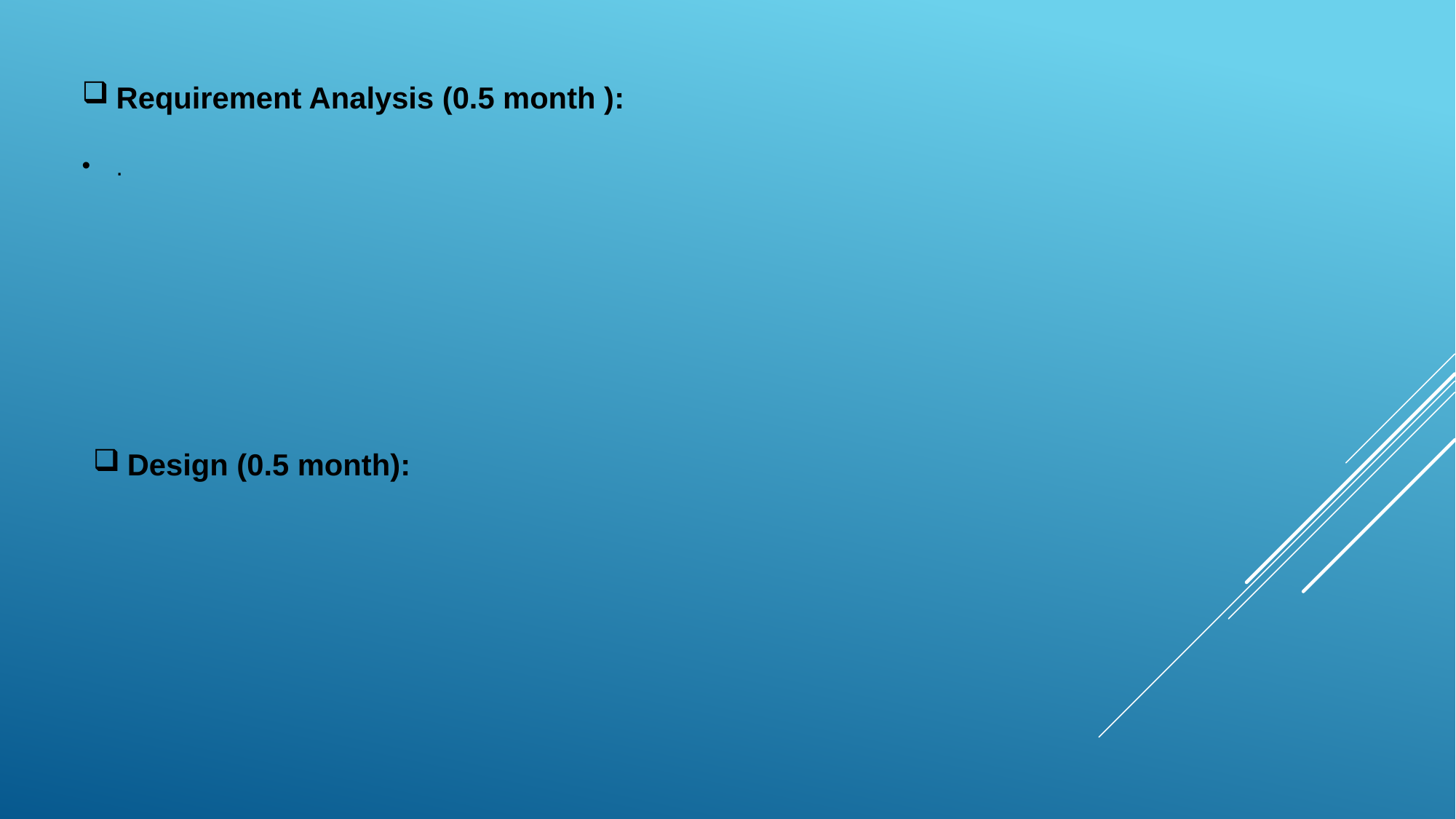

Requirement Analysis (0.5 month ):

.

Design (0.5 month):